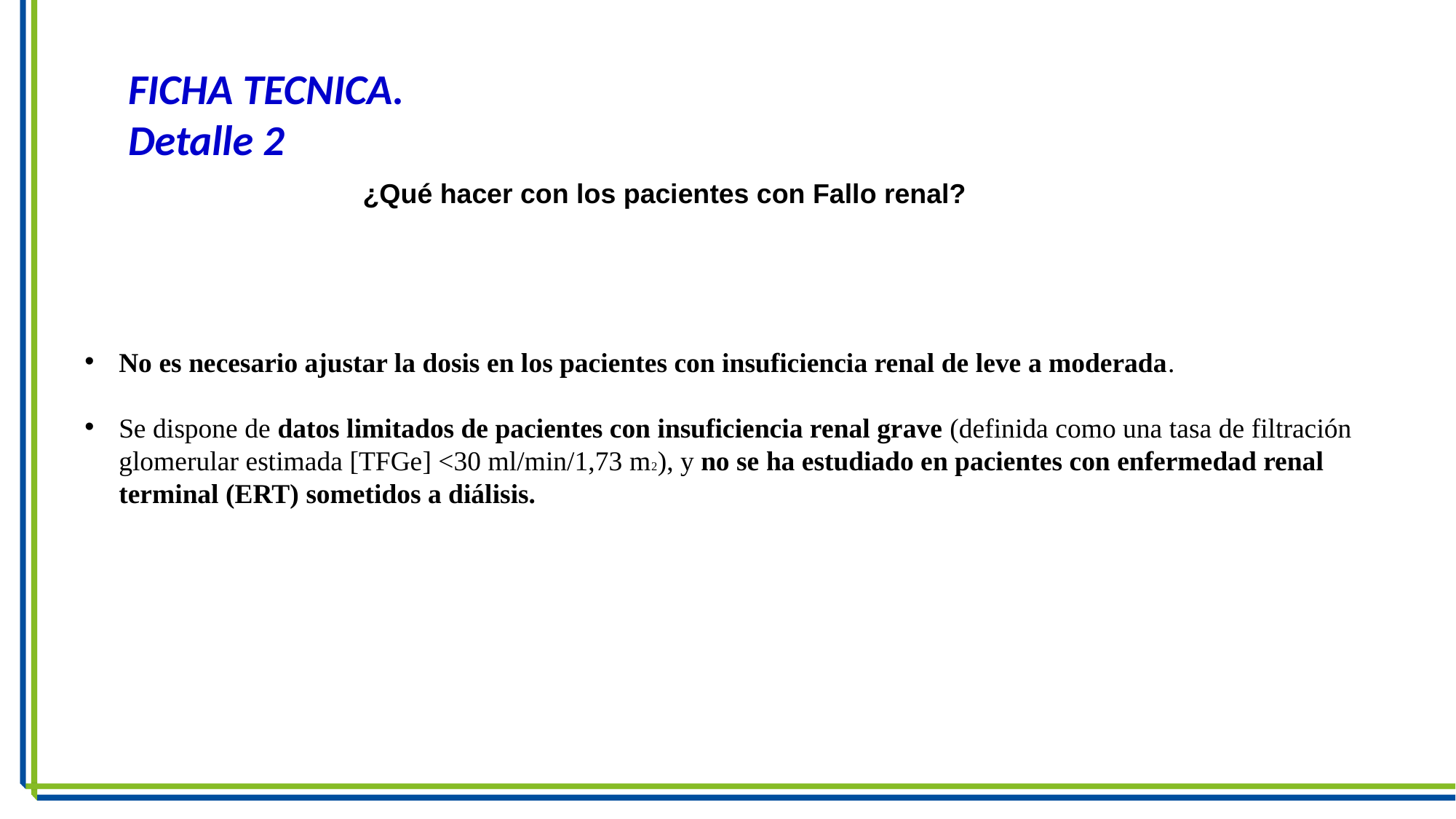

FICHA TECNICA.
Detalle 2
¿Qué hacer con los pacientes con Fallo renal?
No es necesario ajustar la dosis en los pacientes con insuficiencia renal de leve a moderada.

Se dispone de datos limitados de pacientes con insuficiencia renal grave (definida como una tasa de filtración glomerular estimada [TFGe] <30 ml/min/1,73 m2), y no se ha estudiado en pacientes con enfermedad renal terminal (ERT) sometidos a diálisis.